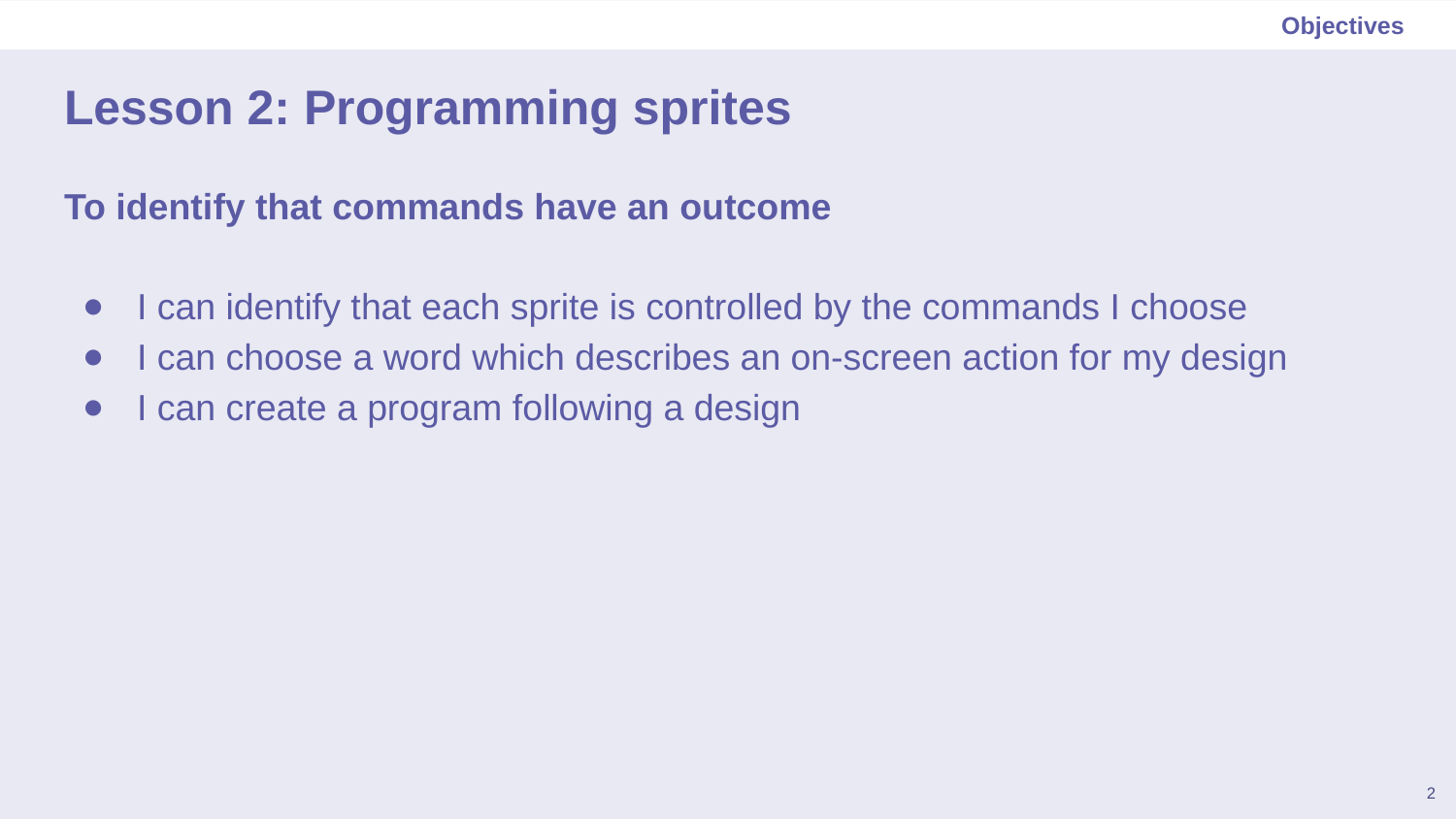

Objectives
# Lesson 2: Programming sprites
To identify that commands have an outcome

I can identify that each sprite is controlled by the commands I choose
I can choose a word which describes an on-screen action for my design
I can create a program following a design

2